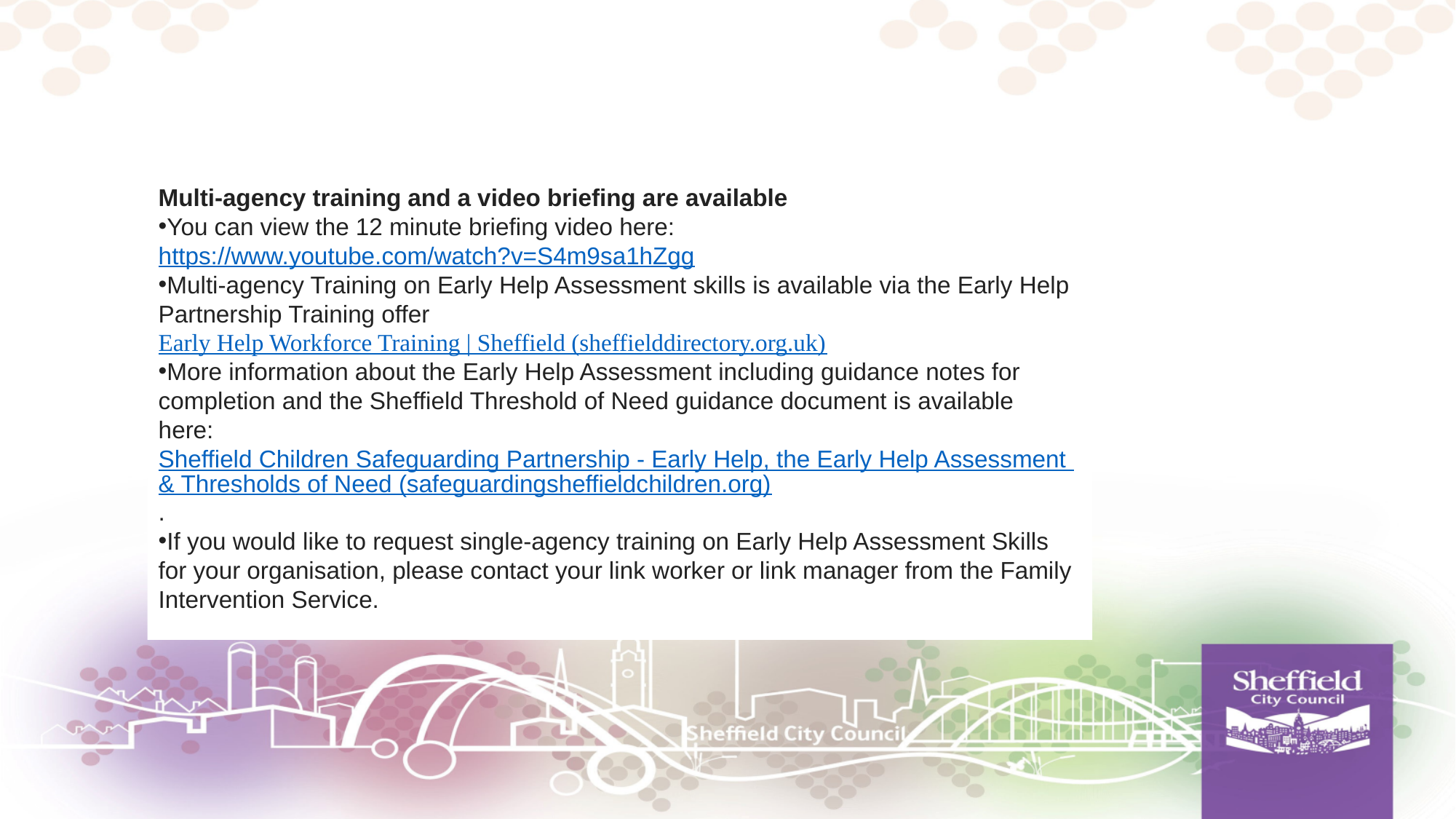

#

Multi-agency training and a video briefing are available
You can view the 12 minute briefing video here: https://www.youtube.com/watch?v=S4m9sa1hZgg
Multi-agency Training on Early Help Assessment skills is available via the Early Help Partnership Training offer Early Help Workforce Training | Sheffield (sheffielddirectory.org.uk)
More information about the Early Help Assessment including guidance notes for completion and the Sheffield Threshold of Need guidance document is available here: Sheffield Children Safeguarding Partnership - Early Help, the Early Help Assessment & Thresholds of Need (safeguardingsheffieldchildren.org).
If you would like to request single-agency training on Early Help Assessment Skills for your organisation, please contact your link worker or link manager from the Family Intervention Service.